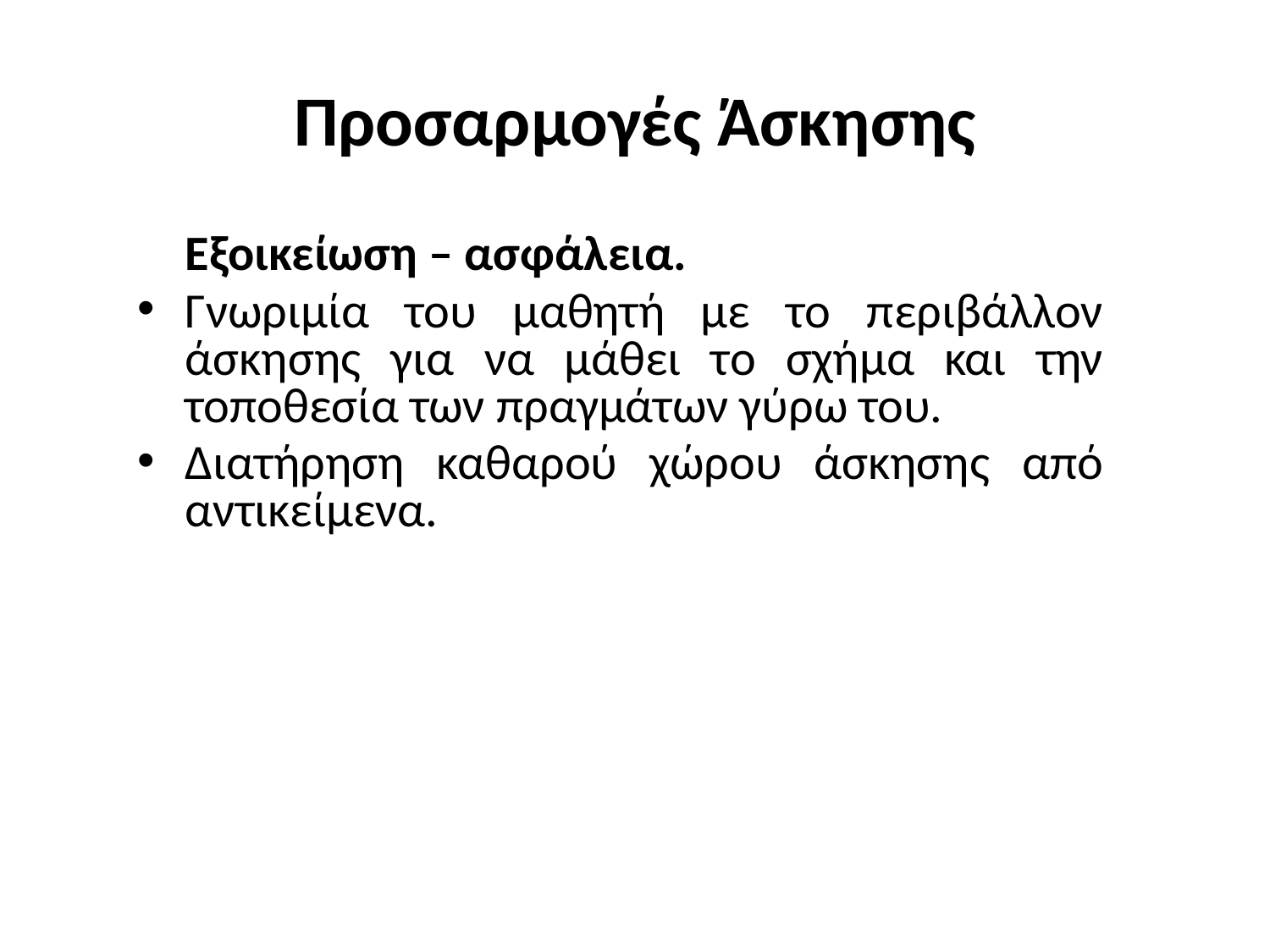

# Προσαρμογές Άσκησης
	Εξοικείωση – ασφάλεια.
Γνωριμία του μαθητή με το περιβάλλον άσκησης για να μάθει το σχήμα και την τοποθεσία των πραγμάτων γύρω του.
Διατήρηση καθαρού χώρου άσκησης από αντικείμενα.